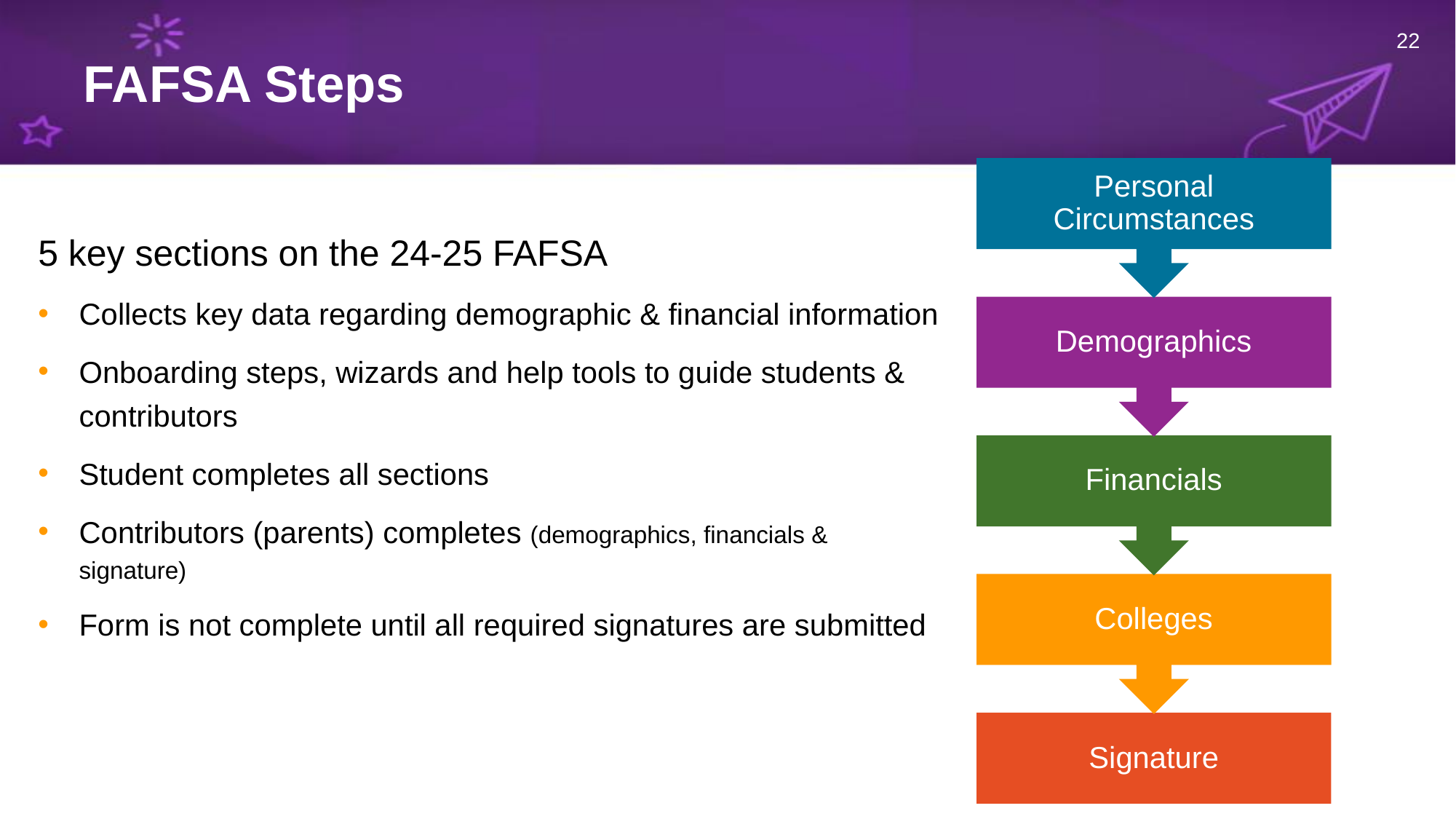

22
# FAFSA Steps
Signature
Colleges
Financials
Demographics
Personal Circumstances
5 key sections on the 24-25 FAFSA
Collects key data regarding demographic & financial information
Onboarding steps, wizards and help tools to guide students & contributors
Student completes all sections
Contributors (parents) completes (demographics, financials & signature)
Form is not complete until all required signatures are submitted